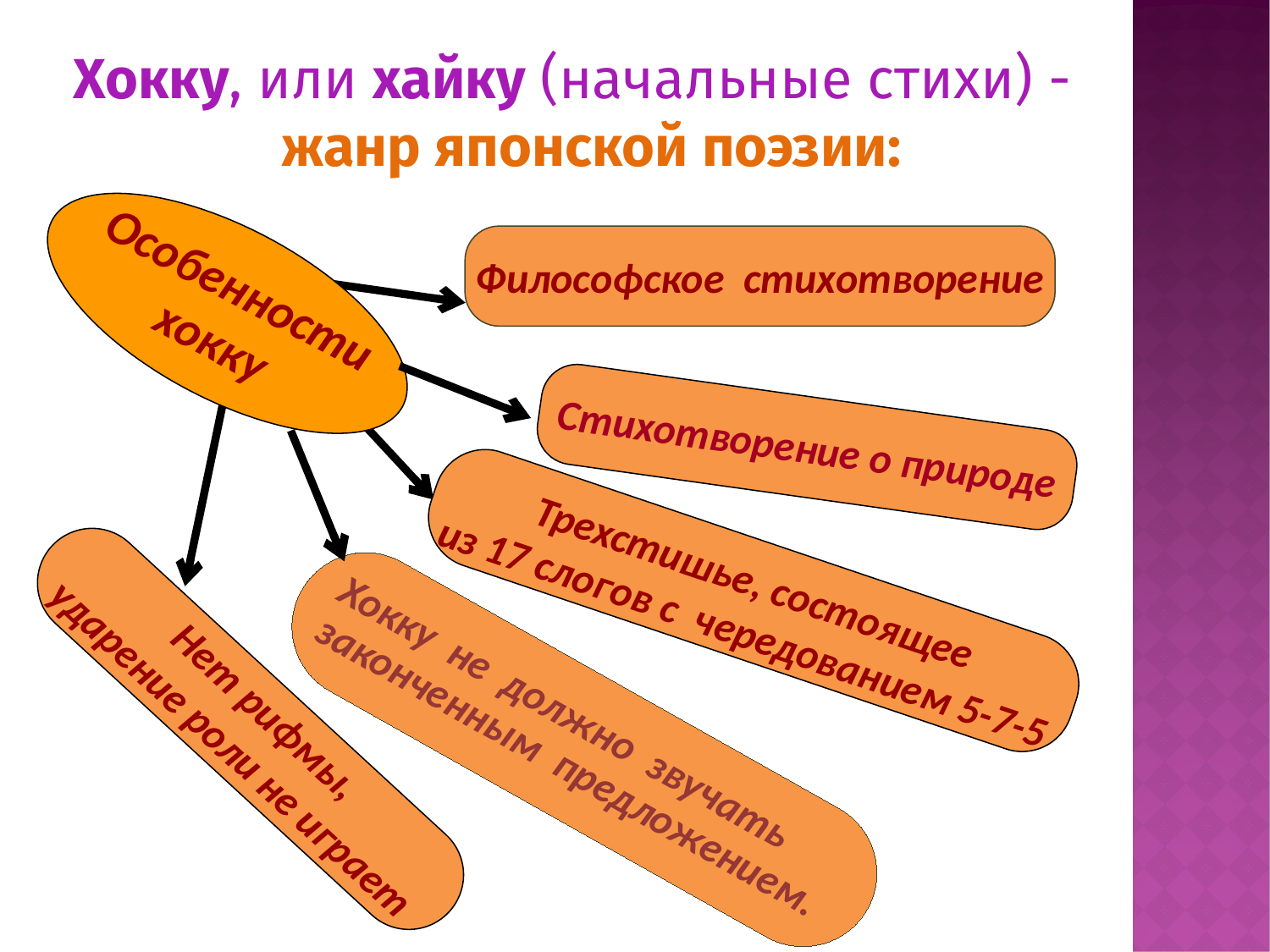

Хокку, или хайку (начальные стихи) - жанр японской поэзии:
Философское  стихотворение
Особенности
хокку

Стихотворение о природе

Трехстишье, состоящее
из 17 слогов с  чередованием 5-7-5

Нет рифмы,
ударение роли не играет
Хокку  не  должно  звучать
законченным  предложением.